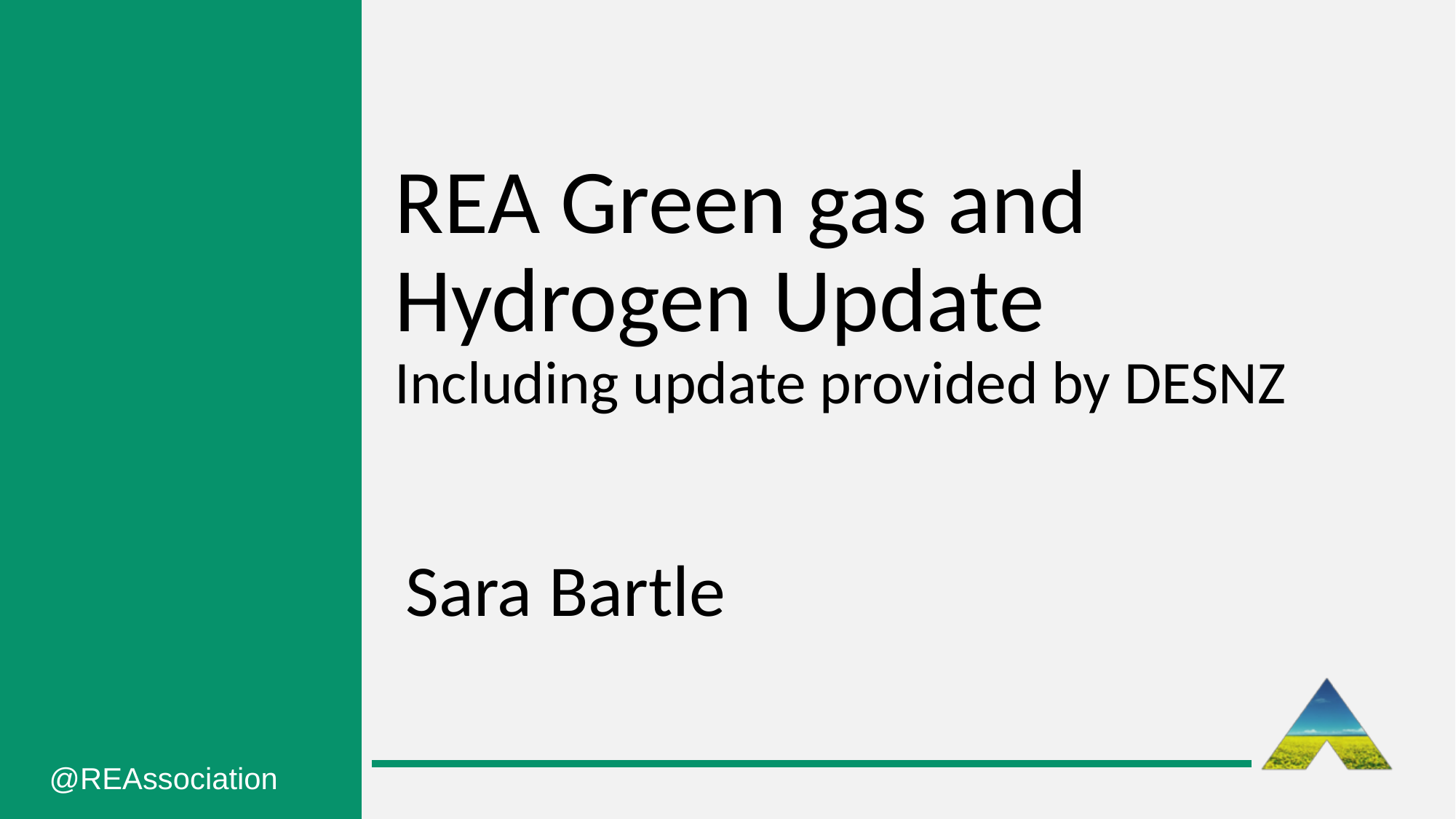

# REA Green gas and Hydrogen Update Including update provided by DESNZ
Sara Bartle
@REAssociation